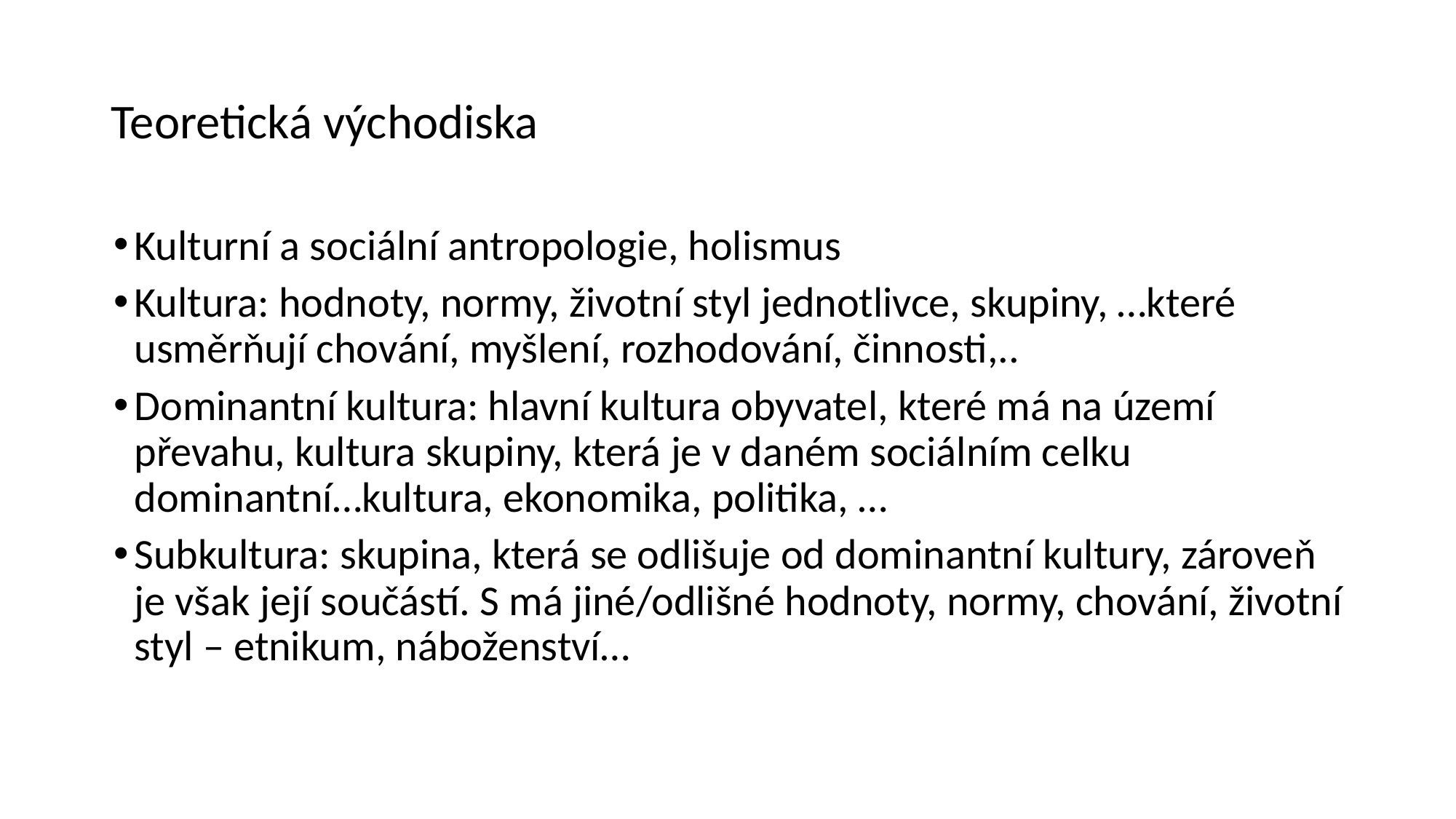

# Teoretická východiska
Kulturní a sociální antropologie, holismus
Kultura: hodnoty, normy, životní styl jednotlivce, skupiny, …které usměrňují chování, myšlení, rozhodování, činnosti,..
Dominantní kultura: hlavní kultura obyvatel, které má na území převahu, kultura skupiny, která je v daném sociálním celku dominantní…kultura, ekonomika, politika, …
Subkultura: skupina, která se odlišuje od dominantní kultury, zároveň je však její součástí. S má jiné/odlišné hodnoty, normy, chování, životní styl – etnikum, náboženství…